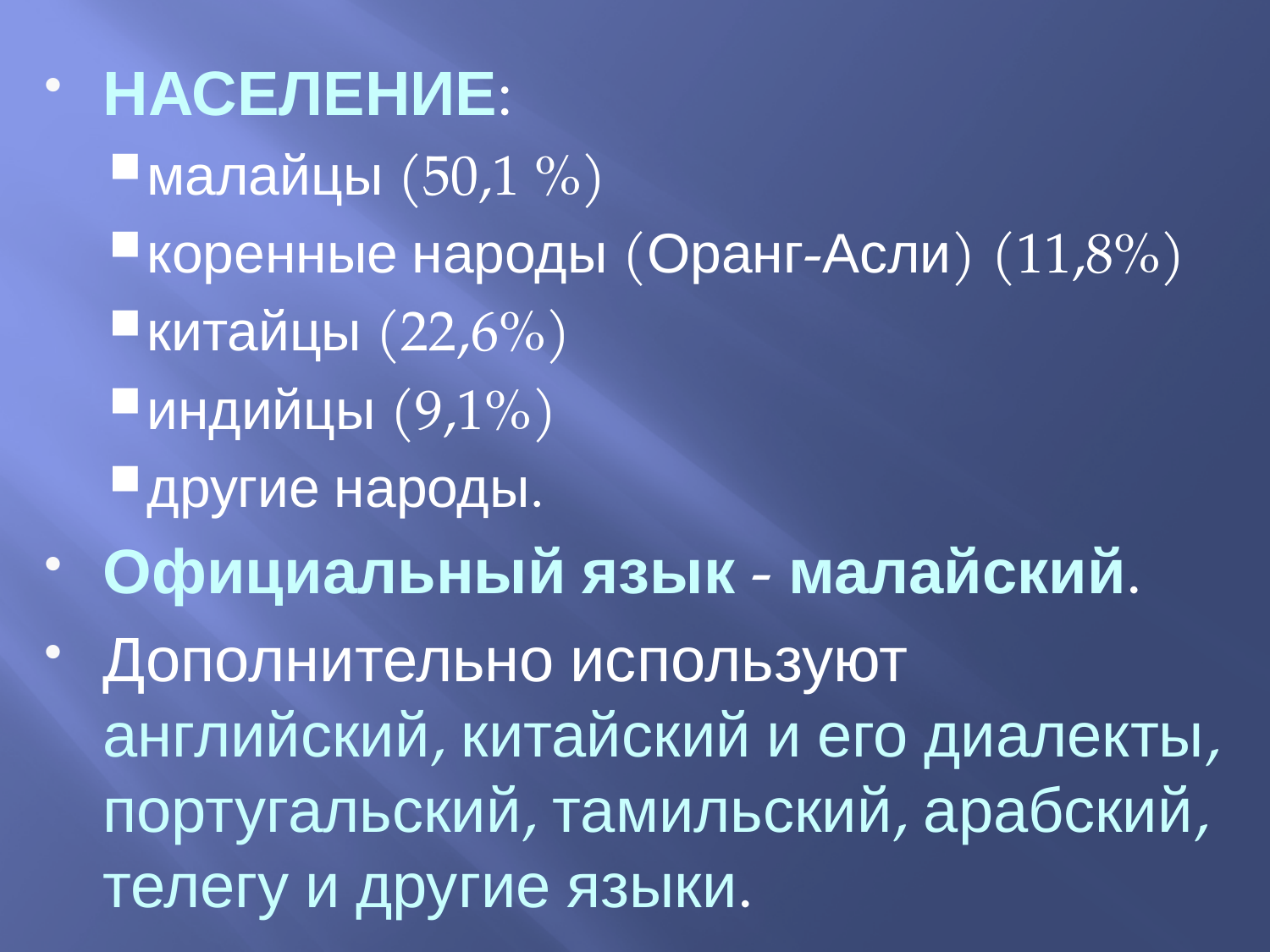

НАСЕЛЕНИЕ:
малайцы (50,1 %)
коренные народы (Оранг-Асли) (11,8%)
китайцы (22,6%)
индийцы (9,1%)
другие народы.
Официальный язык - малайский.
Дополнительно используют английский, китайский и его диалекты, португальский, тамильский, арабский, телегу и другие языки.